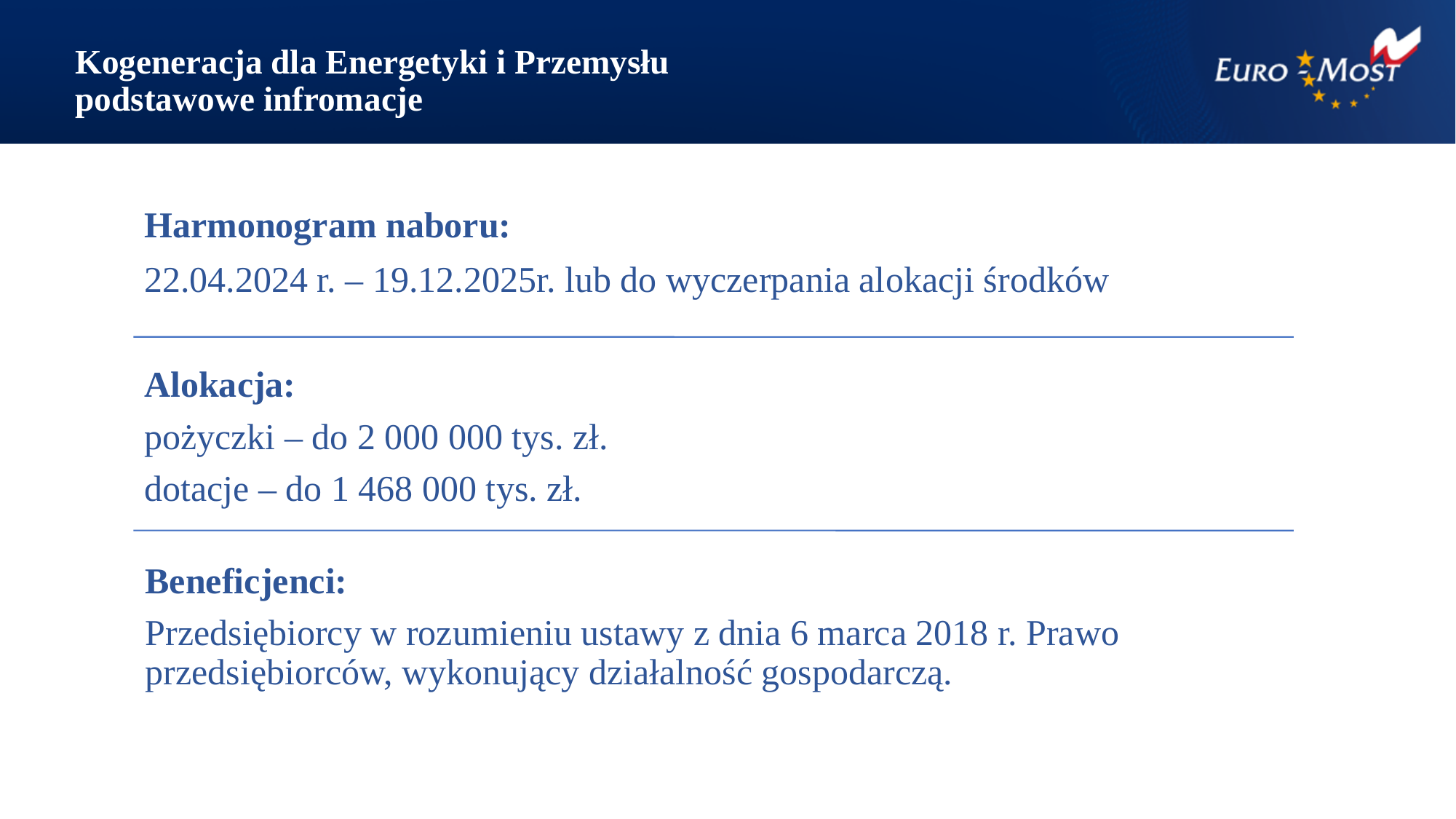

# Kogeneracja dla Energetyki i Przemysłu podstawowe infromacje
Harmonogram naboru:
22.04.2024 r. – 19.12.2025r. lub do wyczerpania alokacji środków
Alokacja:
pożyczki – do 2 000 000 tys. zł.
dotacje – do 1 468 000 tys. zł.

Beneficjenci:
Przedsiębiorcy w rozumieniu ustawy z dnia 6 marca 2018 r. Prawo przedsiębiorców, wykonujący działalność gospodarczą.